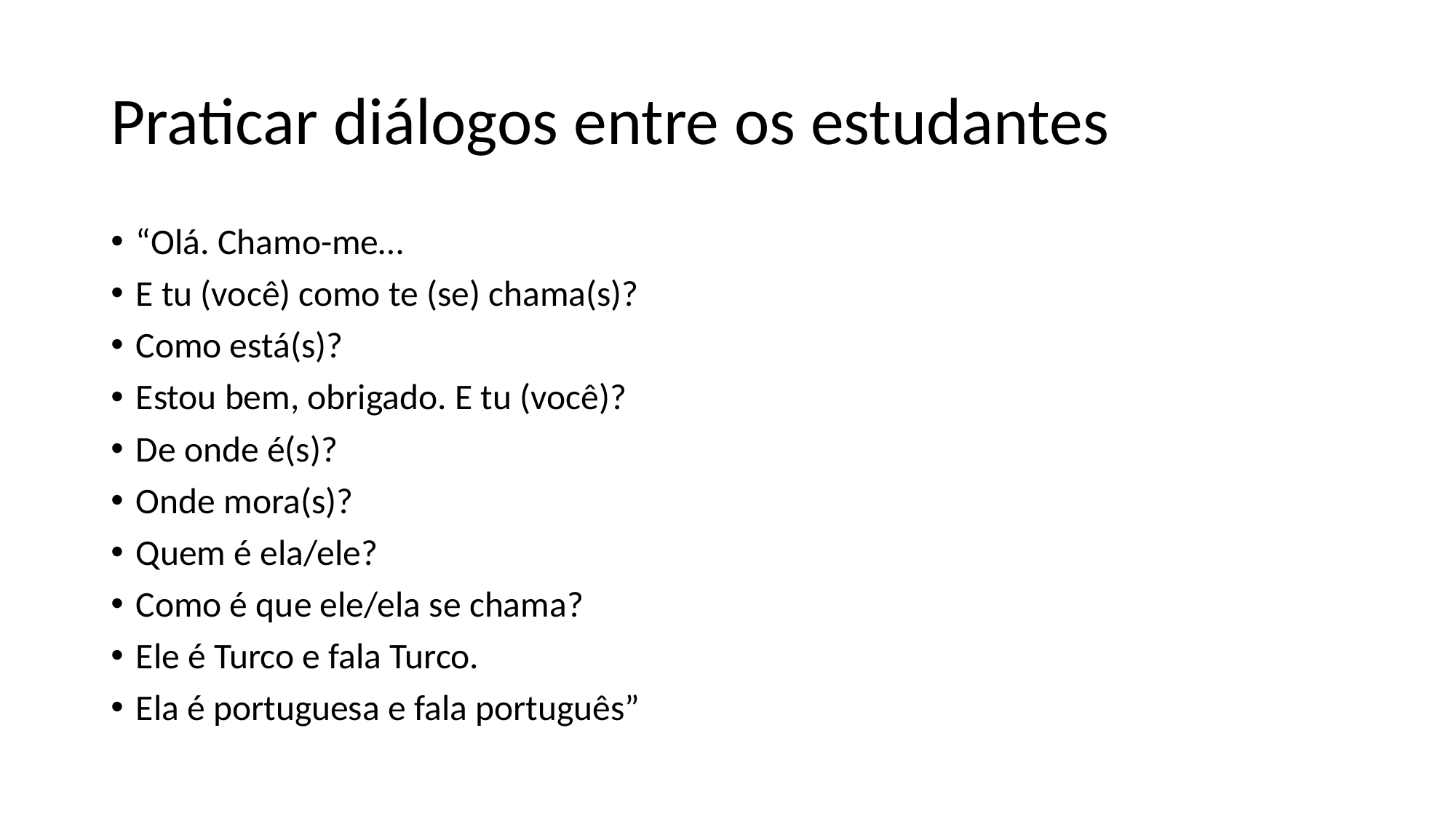

# Praticar diálogos entre os estudantes
“Olá. Chamo-me…
E tu (você) como te (se) chama(s)?
Como está(s)?
Estou bem, obrigado. E tu (você)?
De onde é(s)?
Onde mora(s)?
Quem é ela/ele?
Como é que ele/ela se chama?
Ele é Turco e fala Turco.
Ela é portuguesa e fala português”